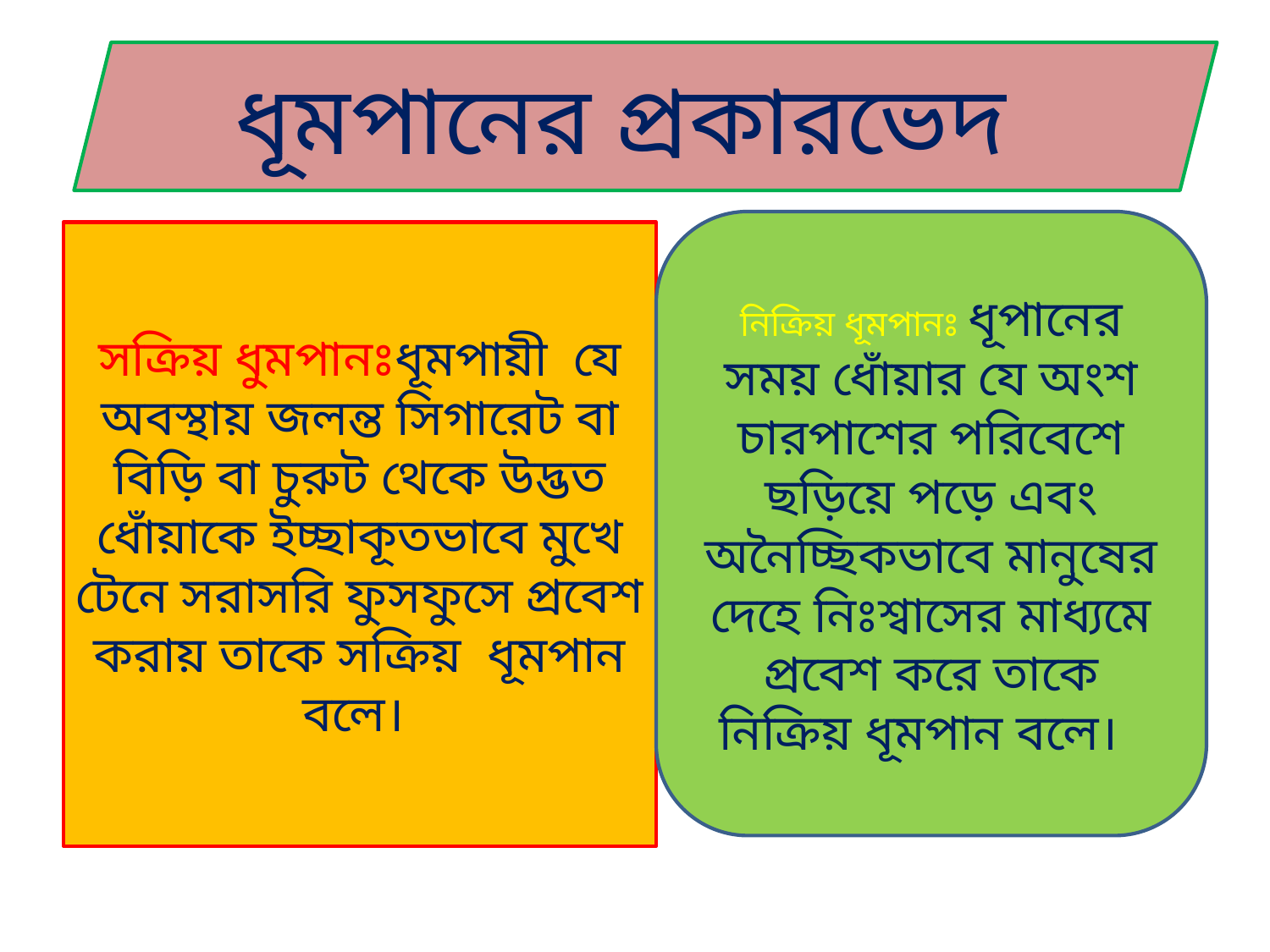

#
ধূমপানের প্রকারভেদ
নিক্রিয় ধূমপানঃ ধূপানের সময় ধোঁয়ার যে অংশ চারপাশের পরিবেশে ছড়িয়ে পড়ে এবং অনৈচ্ছিকভাবে মানুষের দেহে নিঃশ্বাসের মাধ্যমে প্রবেশ করে তাকে নিক্রিয় ধূমপান বলে।

সক্রিয় ধুমপানঃধূমপায়ী  যে অবস্থায় জলন্ত সিগারেট বা বিড়ি বা চুরুট থেকে উদ্ভত ধোঁয়াকে ইচ্ছাকূতভাবে মুখে টেনে সরাসরি ফুসফুসে প্রবেশ করায় তাকে সক্রিয়  ধূমপান বলে।